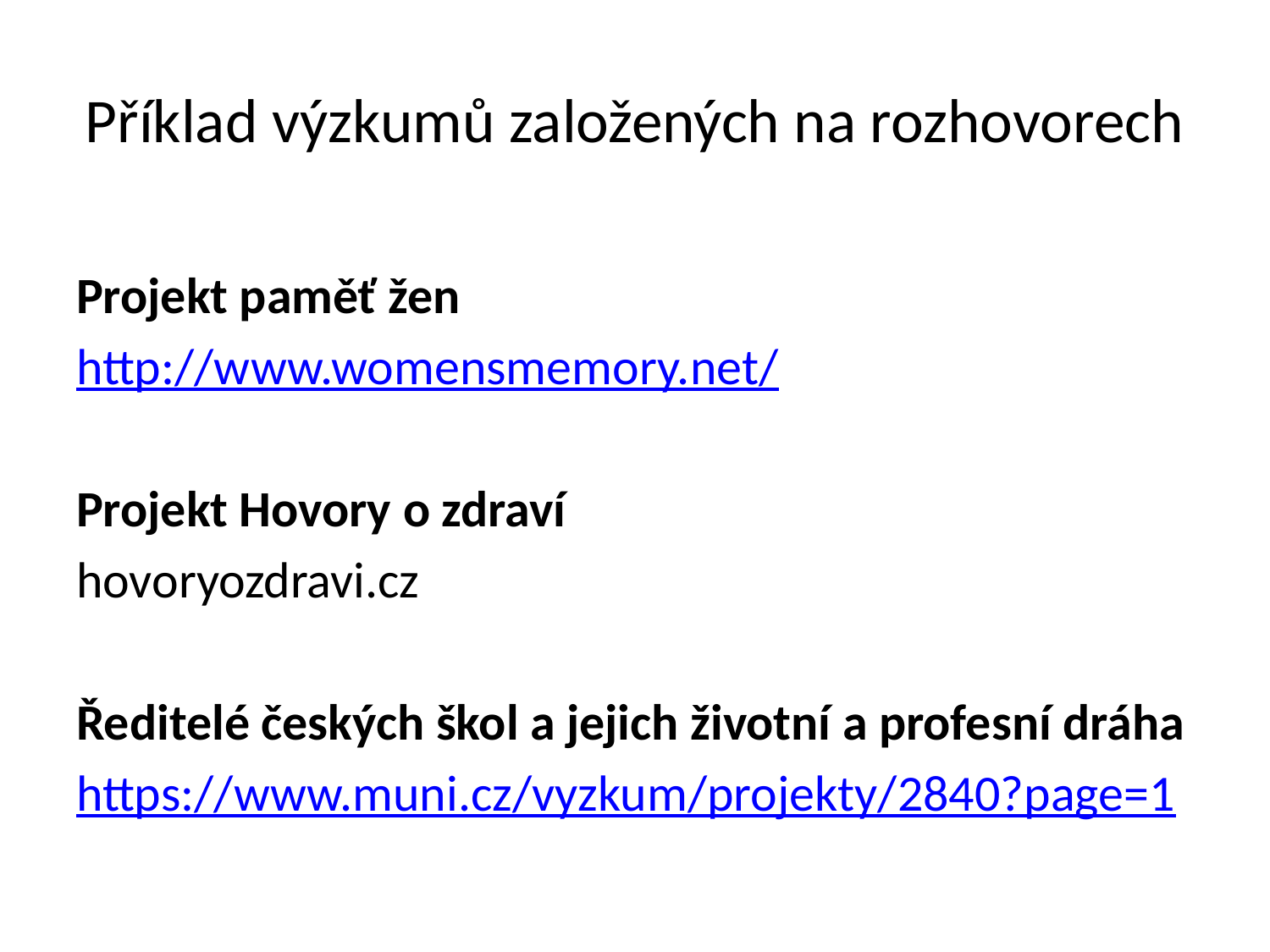

# Příklad výzkumů založených na rozhovorech
Projekt paměť žen
http://www.womensmemory.net/

Projekt Hovory o zdraví
hovoryozdravi.cz

Ředitelé českých škol a jejich životní a profesní dráha
https://www.muni.cz/vyzkum/projekty/2840?page=1